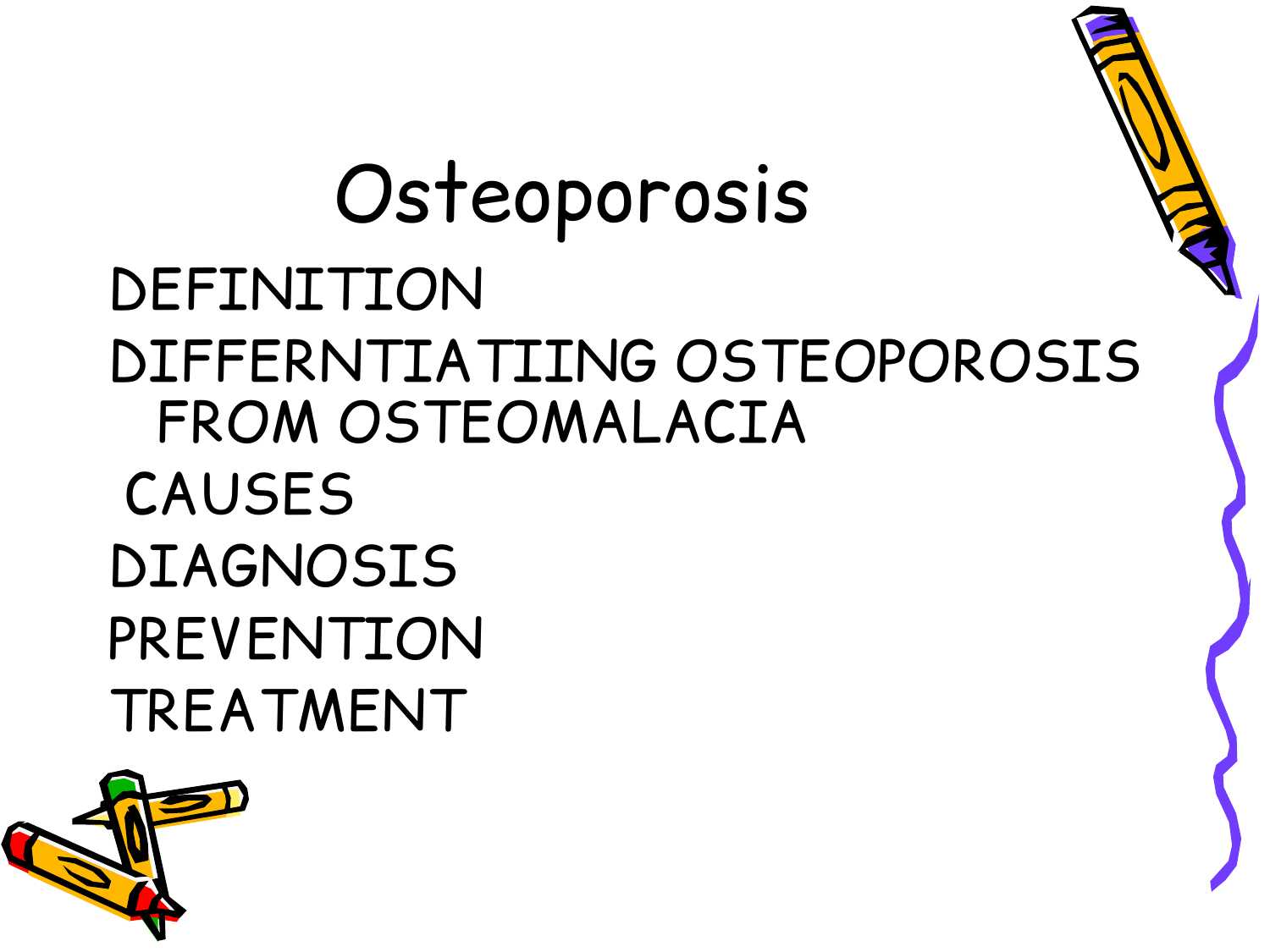

# Osteoporosis
DEFINITION
DIFFERNTIATIING OSTEOPOROSIS FROM OSTEOMALACIA
 CAUSES
DIAGNOSIS
PREVENTION
TREATMENT